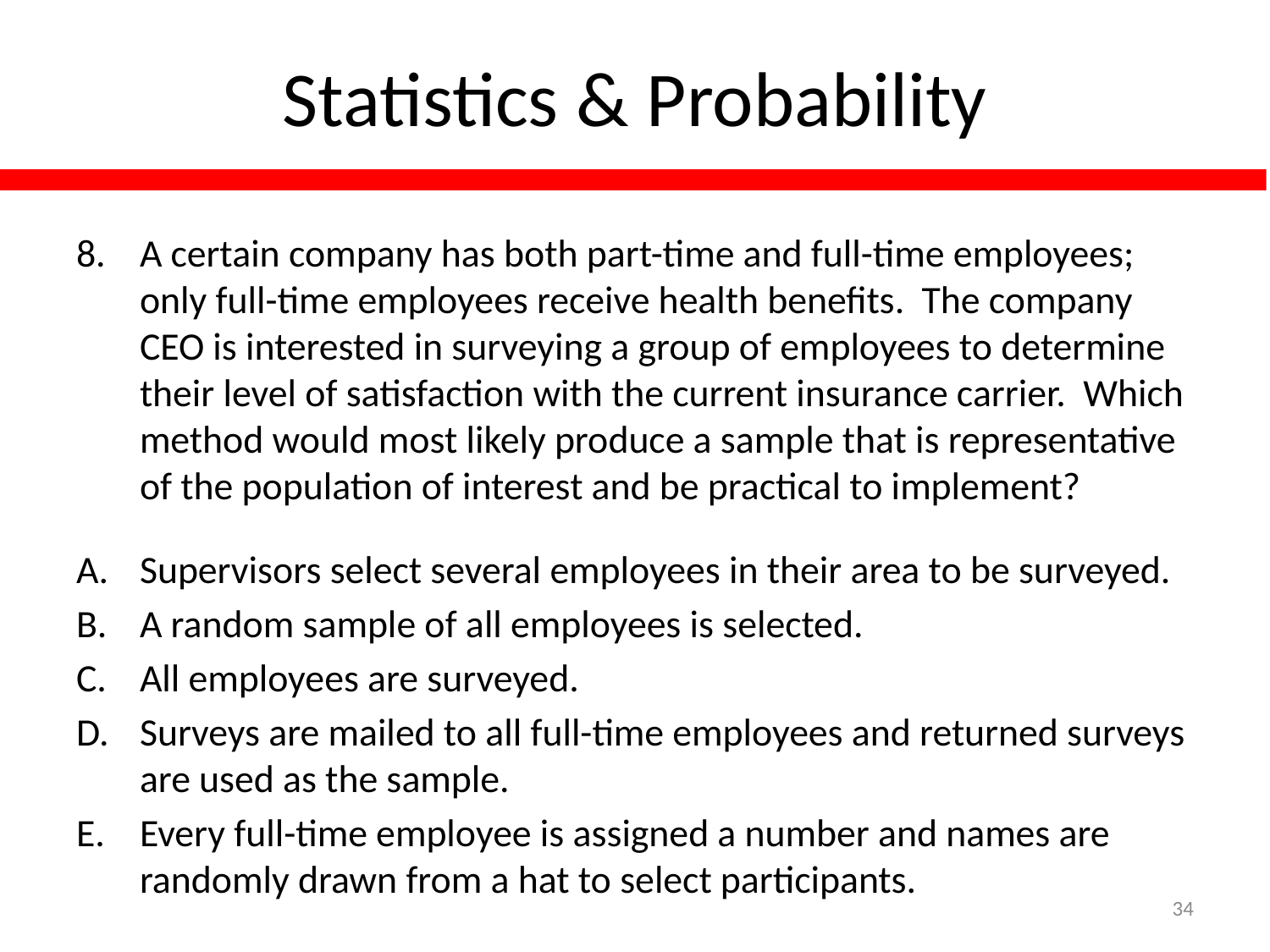

# Statistics & Probability

A certain company has both part-time and full-time employees; only full-time employees receive health benefits.  The company CEO is interested in surveying a group of employees to determine their level of satisfaction with the current insurance carrier.  Which method would most likely produce a sample that is representative of the population of interest and be practical to implement?

Supervisors select several employees in their area to be surveyed.
A random sample of all employees is selected.
All employees are surveyed.
Surveys are mailed to all full-time employees and returned surveys are used as the sample.
Every full-time employee is assigned a number and names are randomly drawn from a hat to select participants.

34